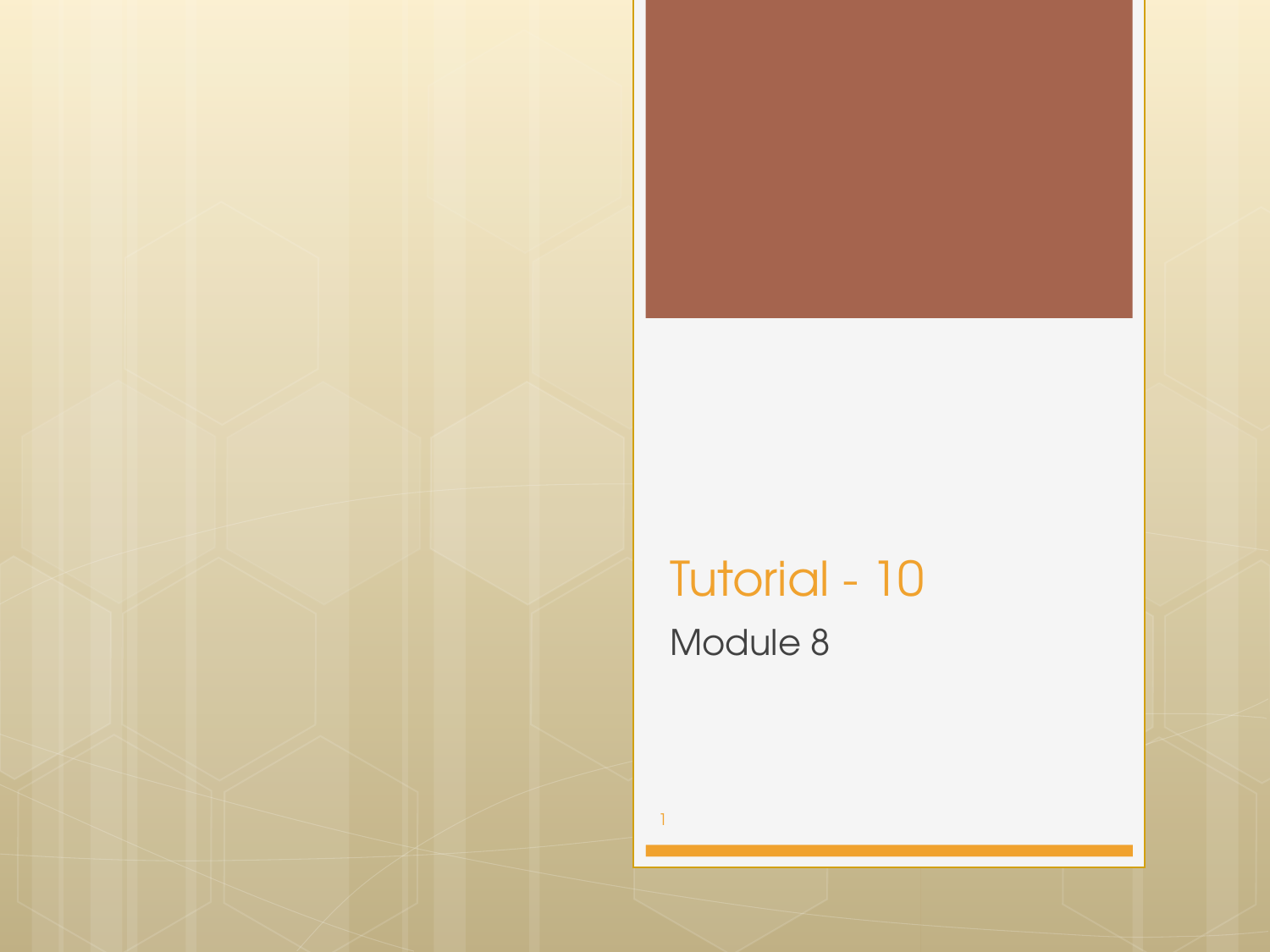

# Tutorial - 10
Module 8
1